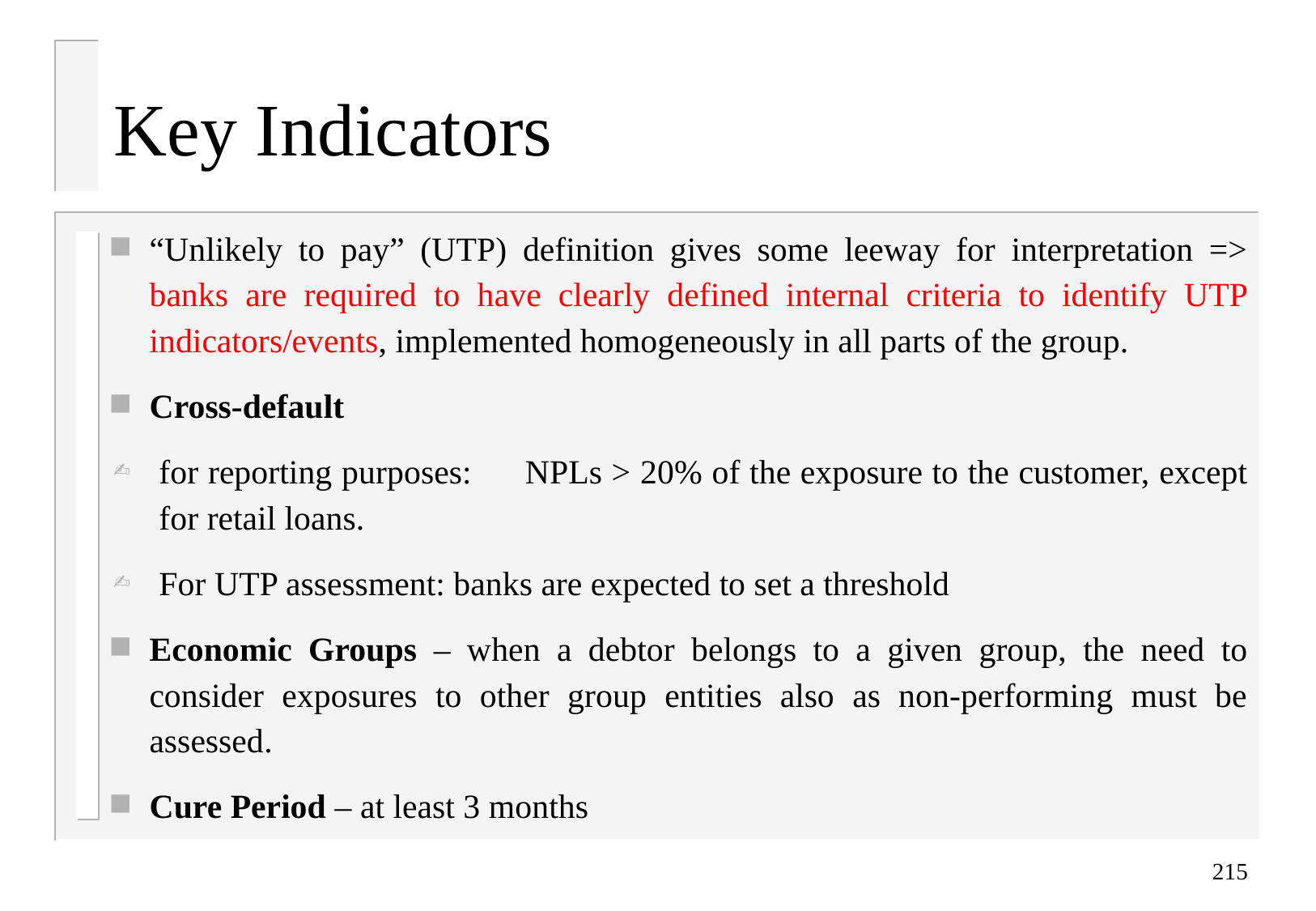

# Key Indicators
“Unlikely to pay” (UTP) definition gives some leeway for interpretation => banks are required to have clearly defined internal criteria to identify UTP indicators/events, implemented homogeneously in all parts of the group.
Cross-default
for reporting purposes:	NPLs > 20% of the exposure to the customer, except for retail loans.
For UTP assessment: banks are expected to set a threshold
Economic Groups – when a debtor belongs to a given group, the need to consider exposures to other group entities also as non-performing must be assessed.
Cure Period – at least 3 months
215